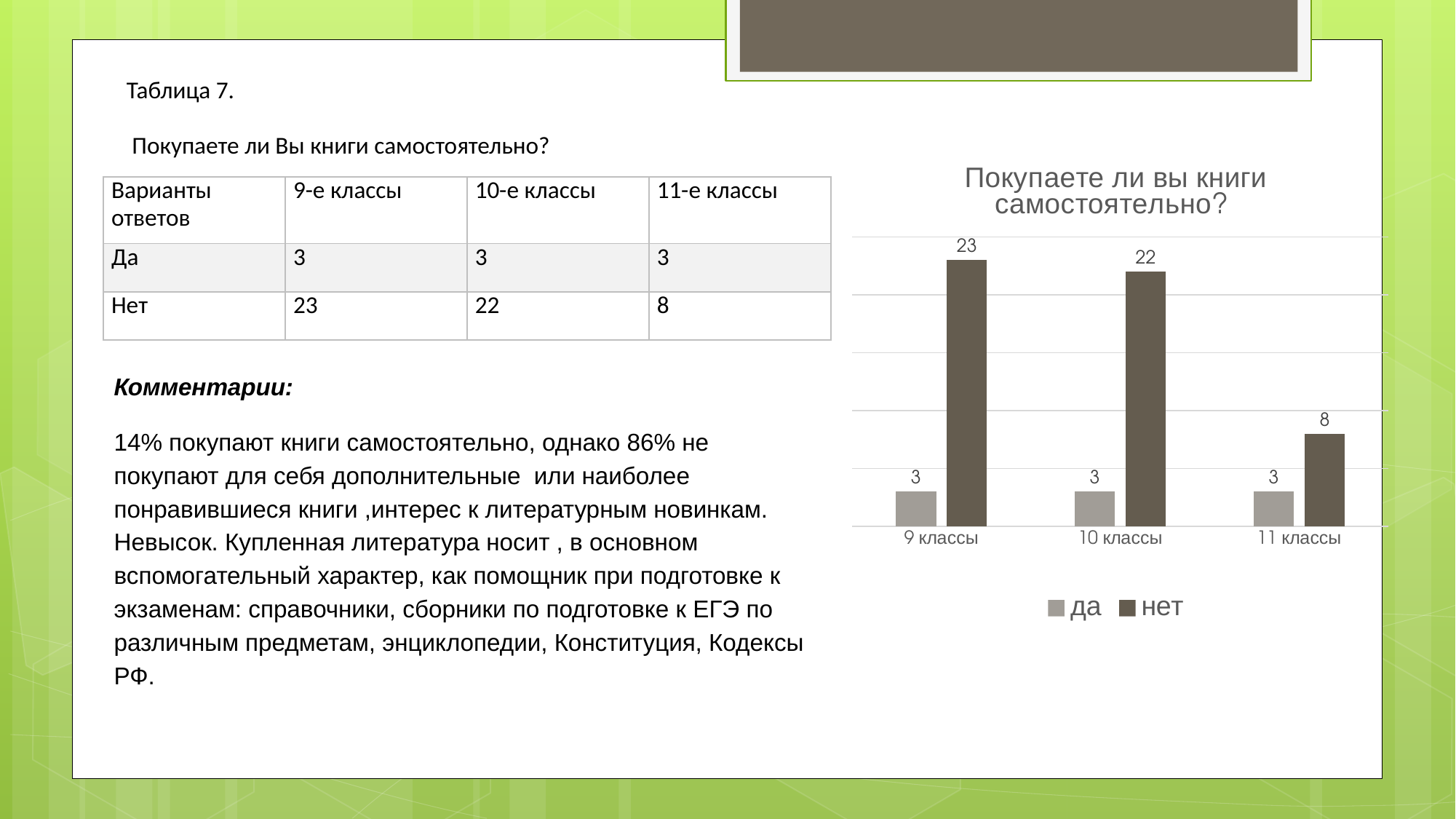

Таблица 7.
 Покупаете ли Вы книги самостоятельно?

### Chart: Покупаете ли вы книги самостоятельно?

| Category | да | нет |
|---|---|---|
| 9 классы | 3.0 | 23.0 |
| 10 классы | 3.0 | 22.0 |
| 11 классы | 3.0 | 8.0 |
| Варианты ответов | 9-е классы | 10-е классы | 11-е классы |
| --- | --- | --- | --- |
| Да | 3 | 3 | 3 |
| Нет | 23 | 22 | 8 |
Комментарии:
14% покупают книги самостоятельно, однако 86% не покупают для себя дополнительные  или наиболее понравившиеся книги ,интерес к литературным новинкам. Невысок. Купленная литература носит , в основном вспомогательный характер, как помощник при подготовке к экзаменам: справочники, сборники по подготовке к ЕГЭ по различным предметам, энциклопедии, Конституция, Кодексы РФ.